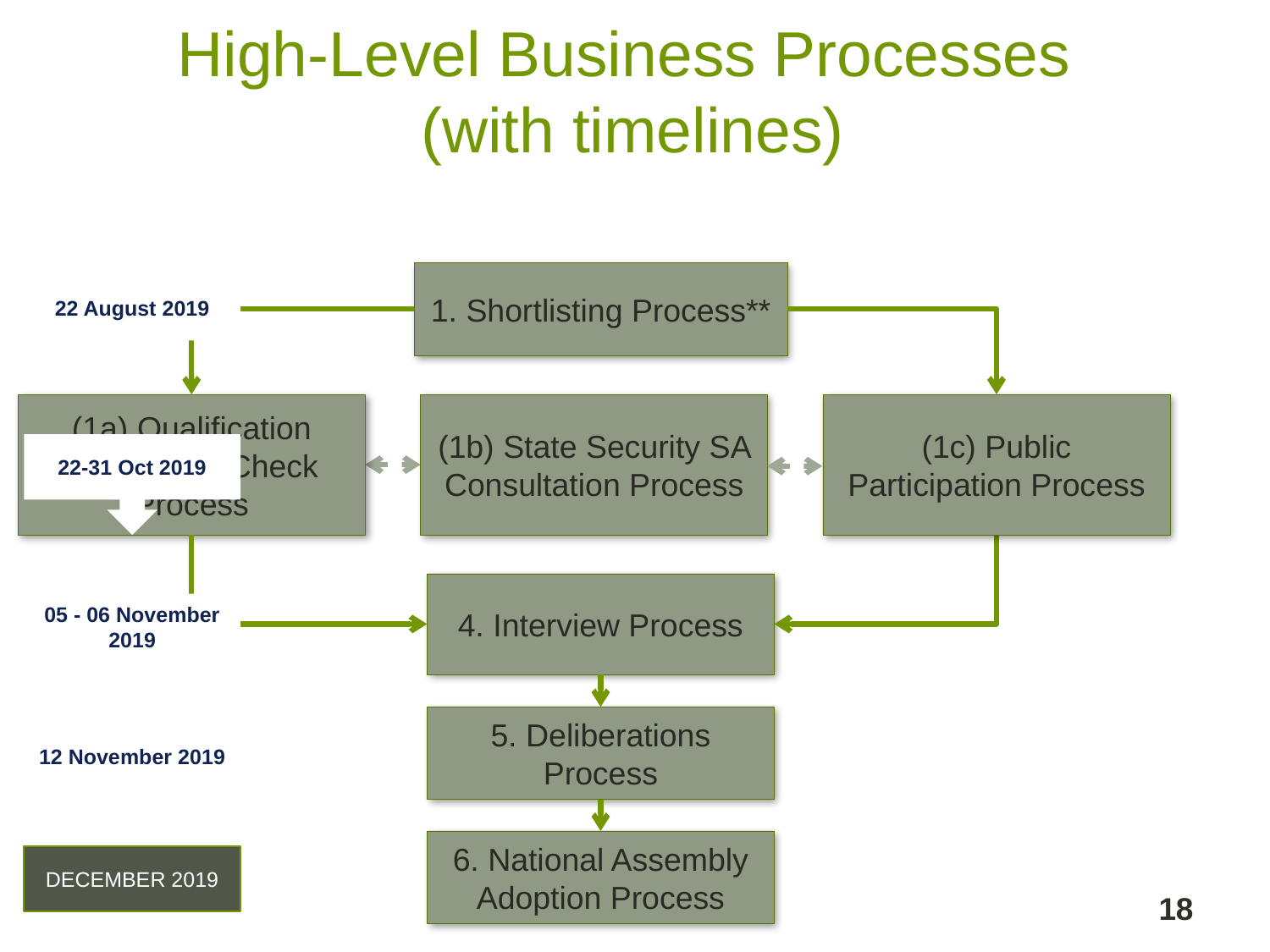

# High-Level Business Processes (with timelines)
1. Shortlisting Process**
(1c) Public Participation Process
(1a) Qualification Verification Check Process
(1b) State Security SA Consultation Process
4. Interview Process
5. Deliberations Process
6. National Assembly Adoption Process
22 August 2019
22-31 Oct 2019
05 - 06 November 2019
12 November 2019
DECEMBER 2019

18